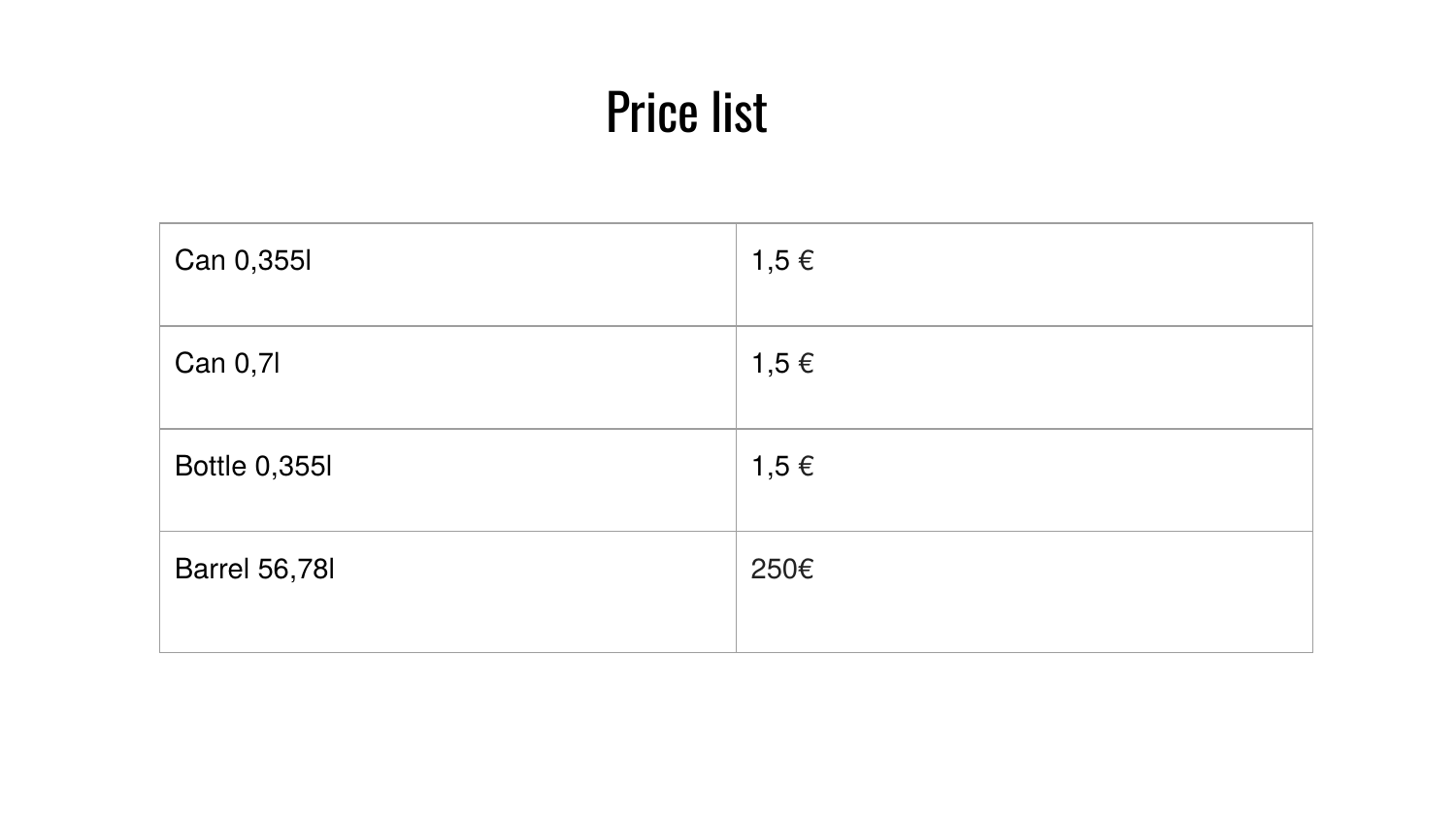

# Price list
| Can 0,355l | 1,5 € |
| --- | --- |
| Can 0,7l | 1,5 € |
| Bottle 0,355l | 1,5 € |
| Barrel 56,78l | 250€ |